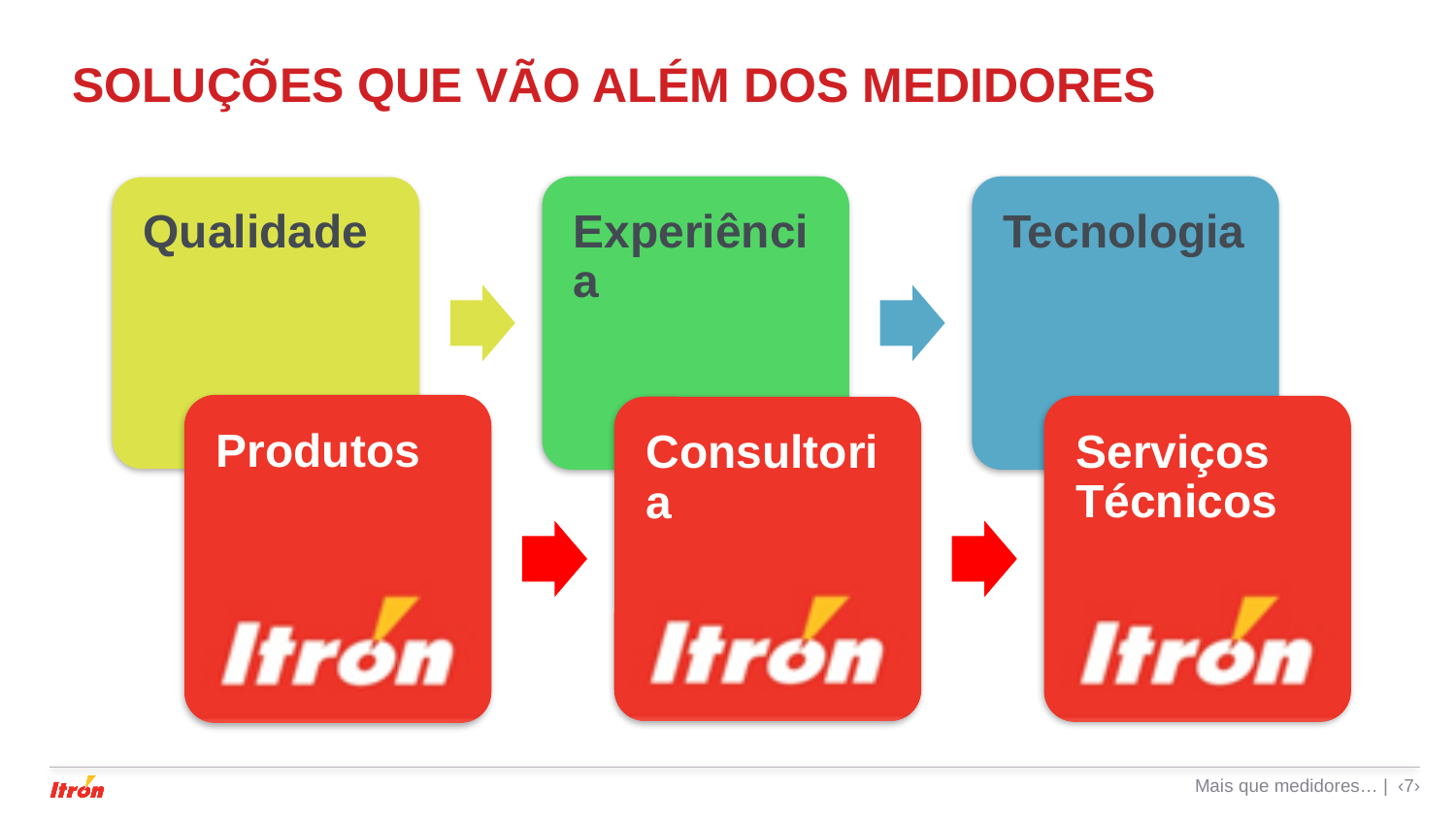

Qualidade

Experiência

Tecnologia
# Soluções que vão além dos medidores
Produtos

Consultoria

Serviços Técnicos
Mais que medidores… |  ‹7›